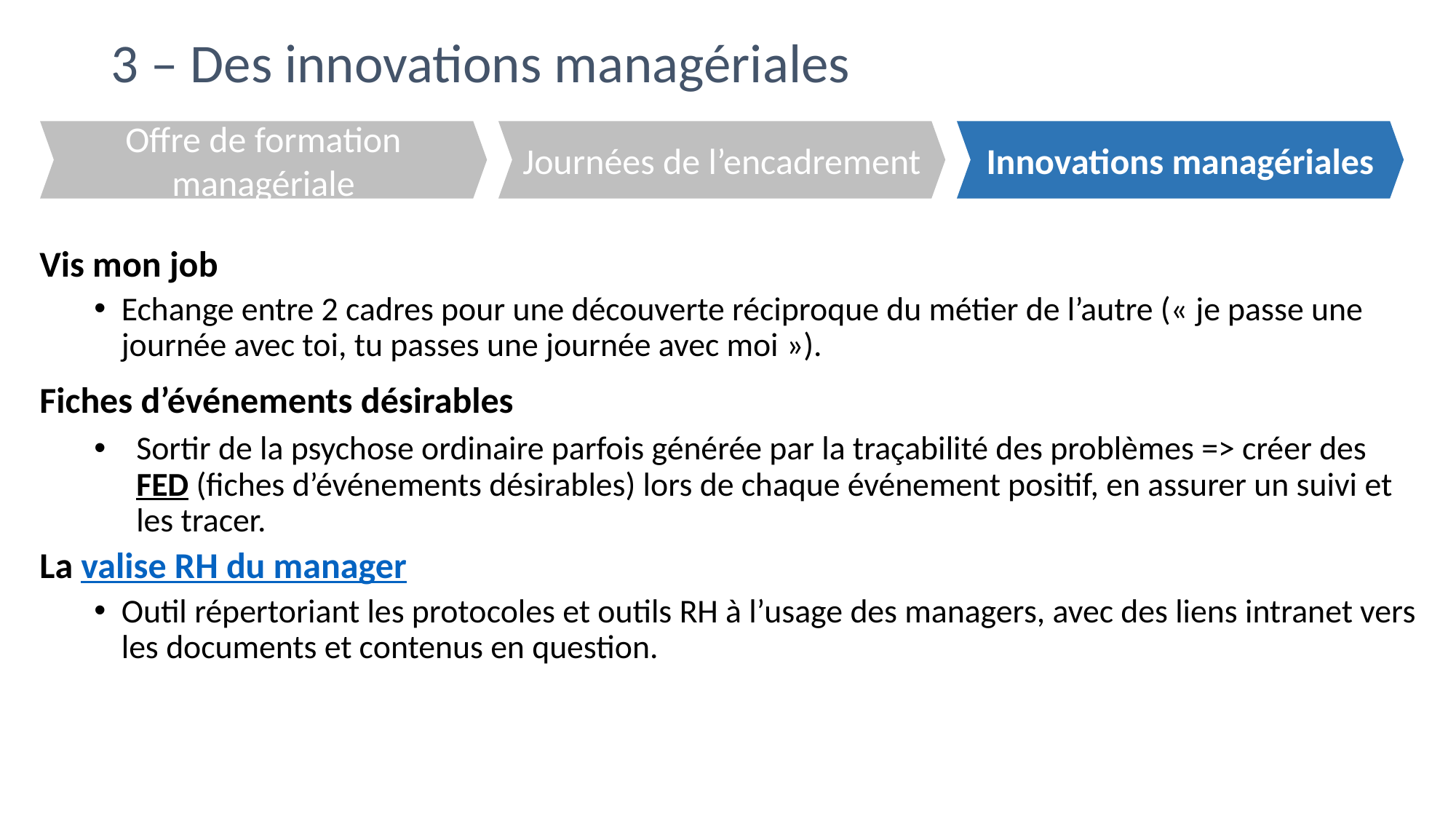

3 – Des innovations managériales
Journées de l’encadrement
Innovations managériales
Offre de formation managériale
Vis mon job
Echange entre 2 cadres pour une découverte réciproque du métier de l’autre (« je passe une journée avec toi, tu passes une journée avec moi »).
Fiches d’événements désirables
Sortir de la psychose ordinaire parfois générée par la traçabilité des problèmes => créer des FED (fiches d’événements désirables) lors de chaque événement positif, en assurer un suivi et les tracer.
La valise RH du manager
Outil répertoriant les protocoles et outils RH à l’usage des managers, avec des liens intranet vers les documents et contenus en question.